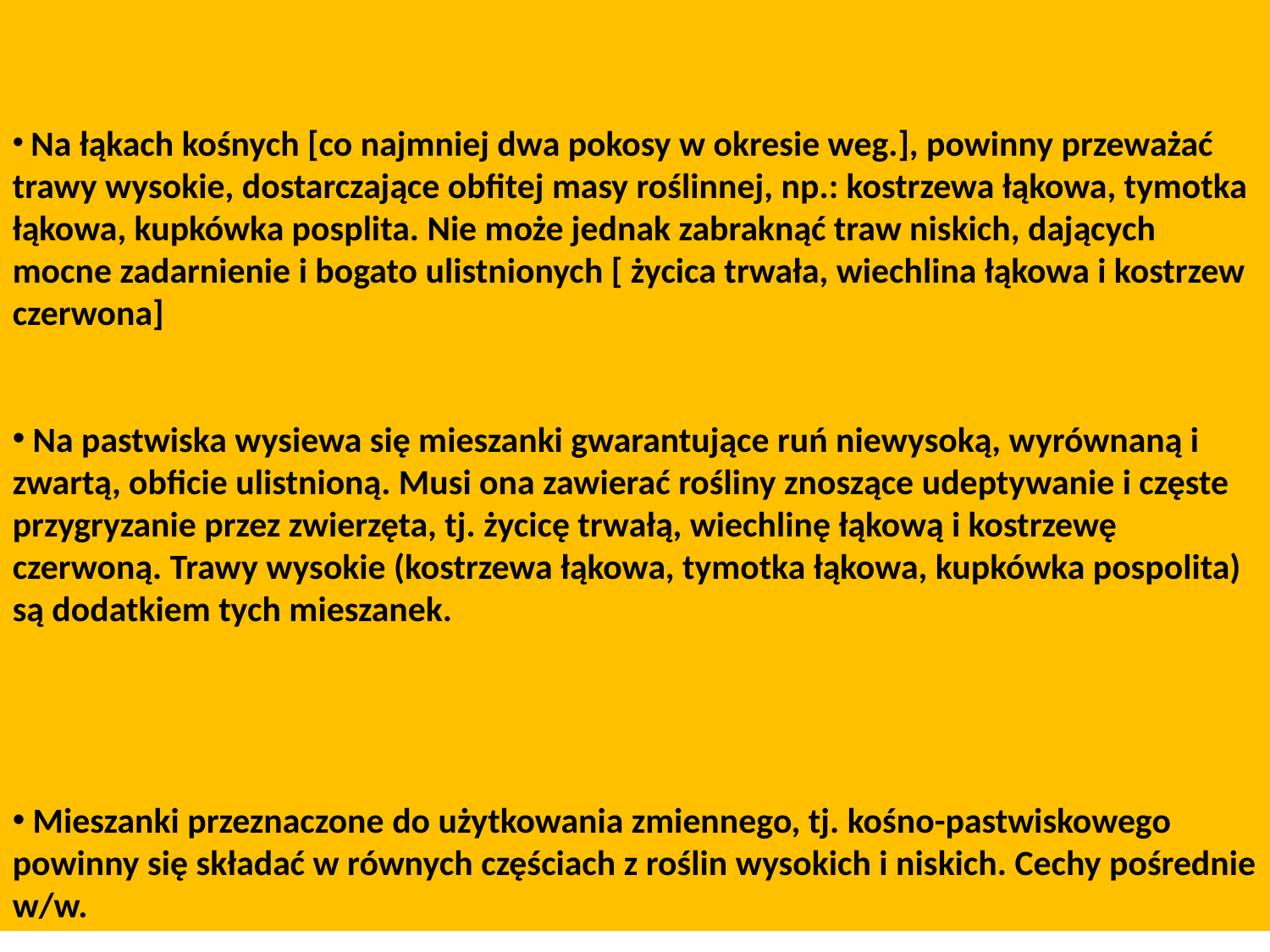

Na łąkach kośnych [co najmniej dwa pokosy w okresie weg.], powinny przeważać trawy wysokie, dostarczające obfitej masy roślinnej, np.: kostrzewa łąkowa, tymotka łąkowa, kupkówka posplita. Nie może jednak zabraknąć traw niskich, dających mocne zadarnienie i bogato ulistnionych [ życica trwała, wiechlina łąkowa i kostrzew czerwona]

 Na pastwiska wysiewa się mieszanki gwarantujące ruń niewysoką, wyrównaną i zwartą, obficie ulistnioną. Musi ona zawierać rośliny znoszące udeptywanie i częste przygryzanie przez zwierzęta, tj. życicę trwałą, wiechlinę łąkową i kostrzewę czerwoną. Trawy wysokie (kostrzewa łąkowa, tymotka łąkowa, kupkówka pospolita) są dodatkiem tych mieszanek.

 Mieszanki przeznaczone do użytkowania zmiennego, tj. kośno-pastwiskowego powinny się składać w równych częściach z roślin wysokich i niskich. Cechy pośrednie w/w.